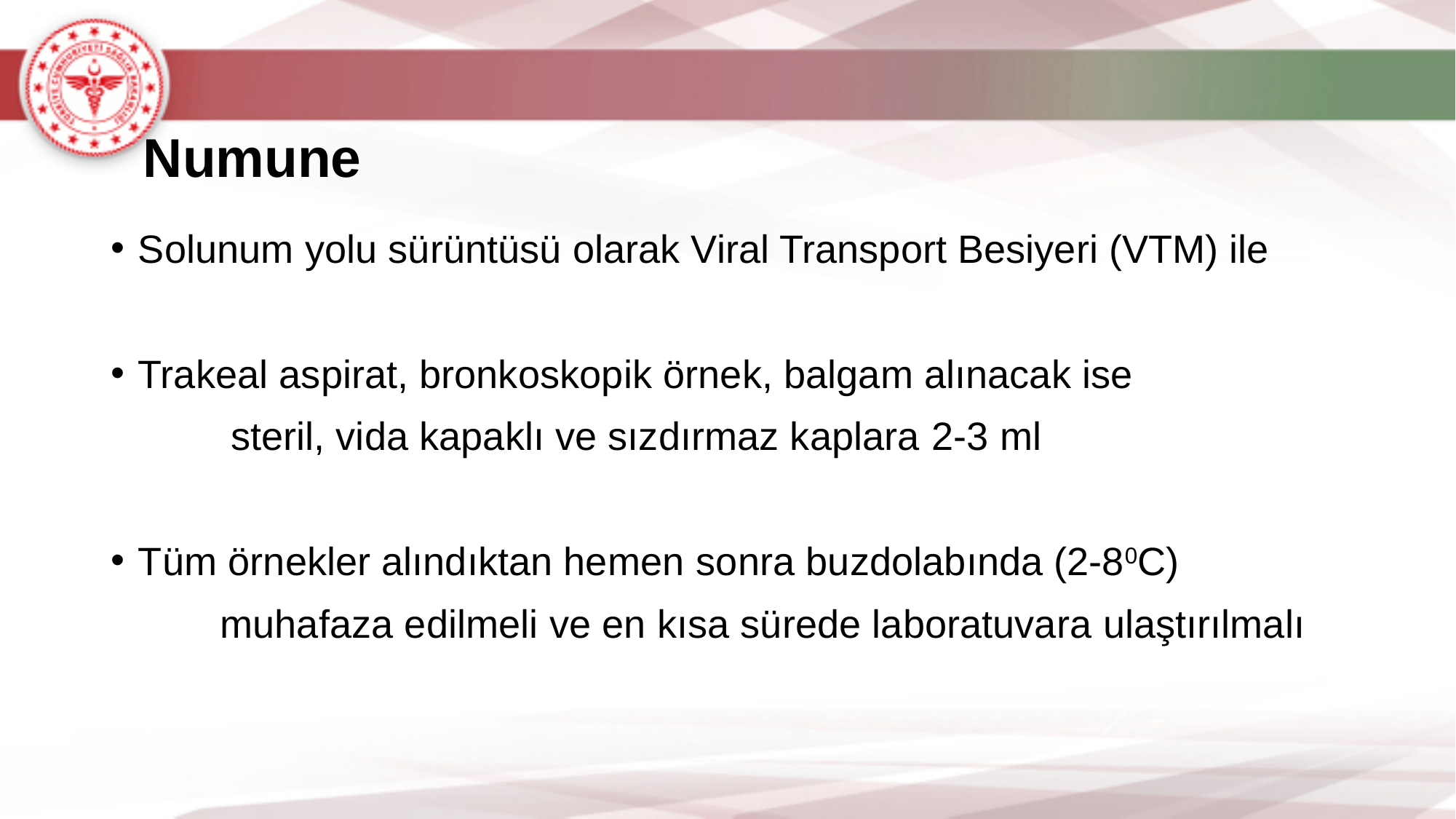

# Numune
Solunum yolu sürüntüsü olarak Viral Transport Besiyeri (VTM) ile

Trakeal aspirat, bronkoskopik örnek, balgam alınacak ise
	 steril, vida kapaklı ve sızdırmaz kaplara 2-3 ml

Tüm örnekler alındıktan hemen sonra buzdolabında (2-80C)
	muhafaza edilmeli ve en kısa sürede laboratuvara ulaştırılmalı